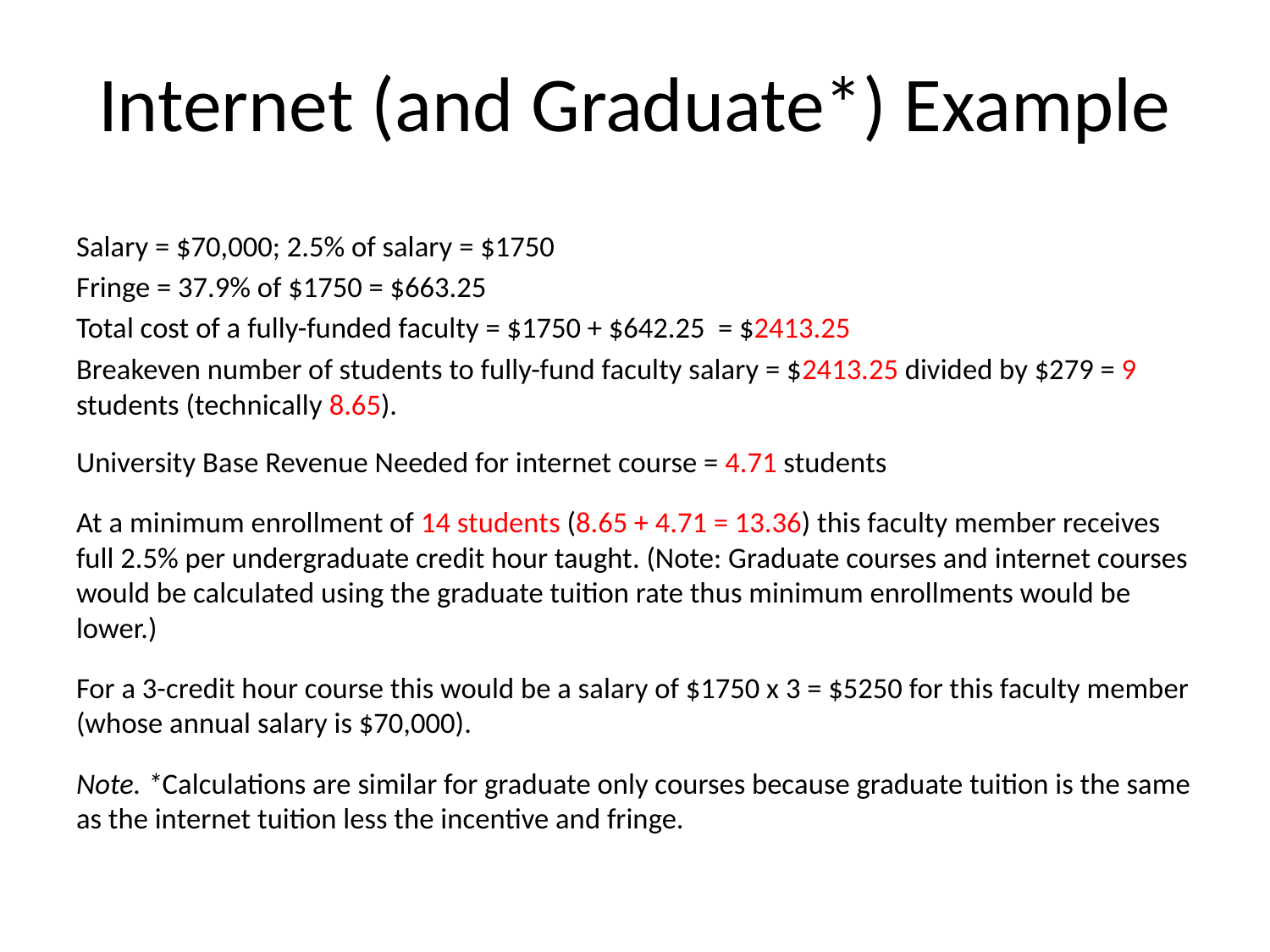

# Internet (and Graduate*) Example

Salary = $70,000; 2.5% of salary = $1750
Fringe = 37.9% of $1750 = $663.25
Total cost of a fully-funded faculty = $1750 + $642.25  = $2413.25
Breakeven number of students to fully-fund faculty salary = $2413.25 divided by $279 = 9 students (technically 8.65).

University Base Revenue Needed for internet course = 4.71 students

At a minimum enrollment of 14 students (8.65 + 4.71 = 13.36) this faculty member receives full 2.5% per undergraduate credit hour taught. (Note: Graduate courses and internet courses would be calculated using the graduate tuition rate thus minimum enrollments would be lower.)

For a 3-credit hour course this would be a salary of $1750 x 3 = $5250 for this faculty member (whose annual salary is $70,000).

Note. *Calculations are similar for graduate only courses because graduate tuition is the same as the internet tuition less the incentive and fringe.